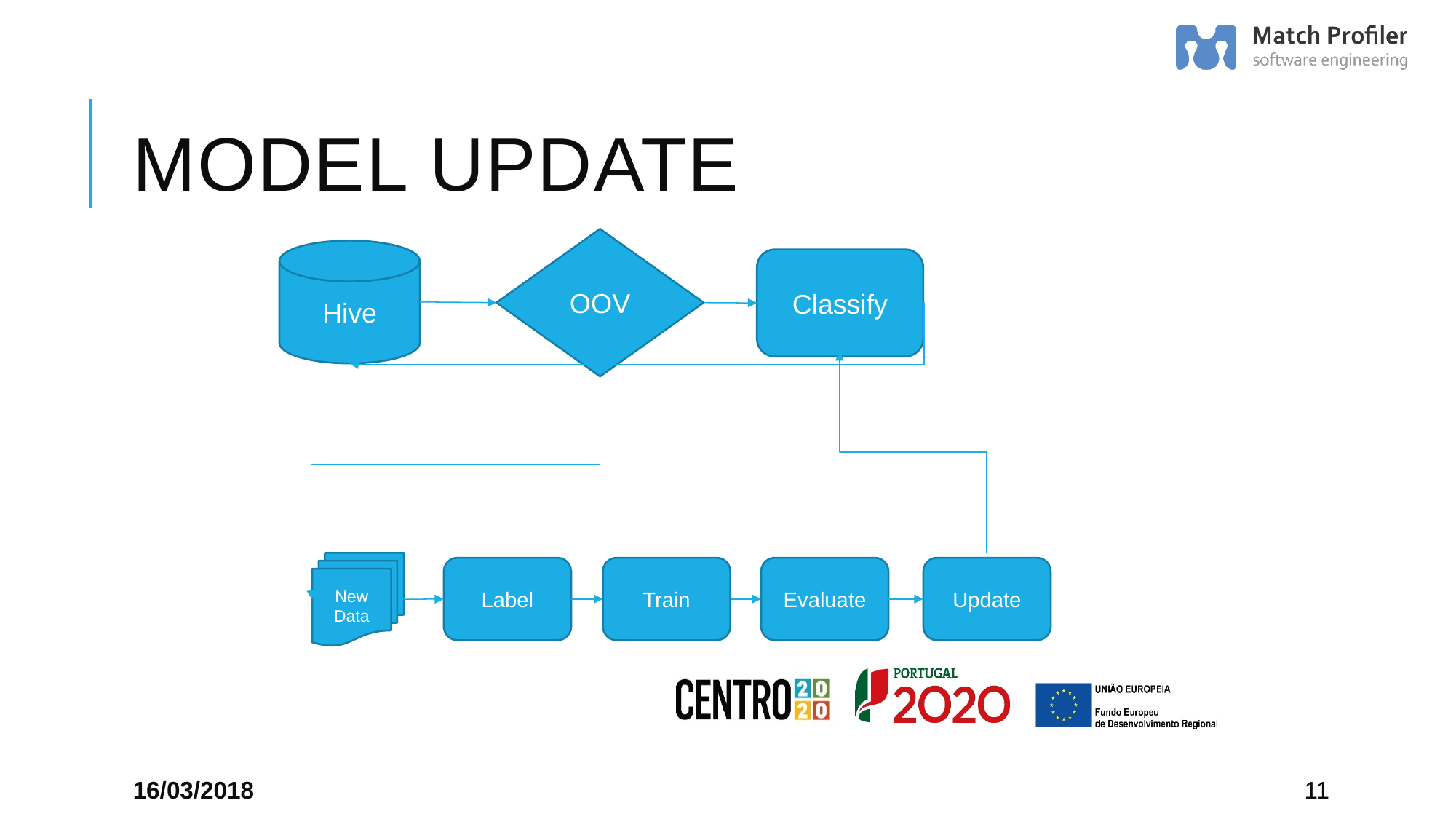

# Model update
OOV
Hive
Classify
New Data
Label
Train
Evaluate
Update
16/03/2018
11